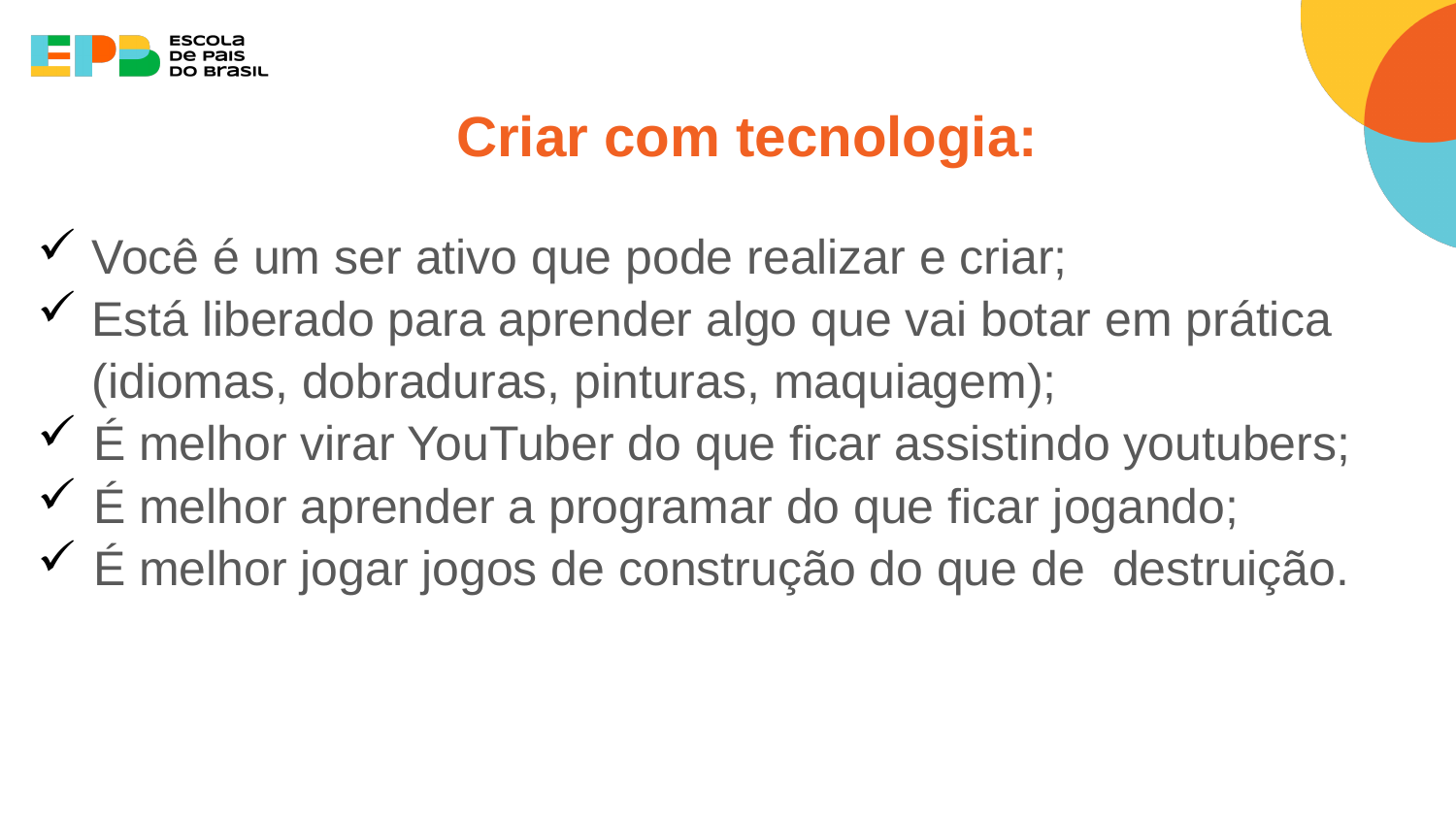

# Criar com tecnologia:
Você é um ser ativo que pode realizar e criar;
Está liberado para aprender algo que vai botar em prática (idiomas, dobraduras, pinturas, maquiagem);
É melhor virar YouTuber do que ficar assistindo youtubers;
É melhor aprender a programar do que ficar jogando;
É melhor jogar jogos de construção do que de 	destruição.